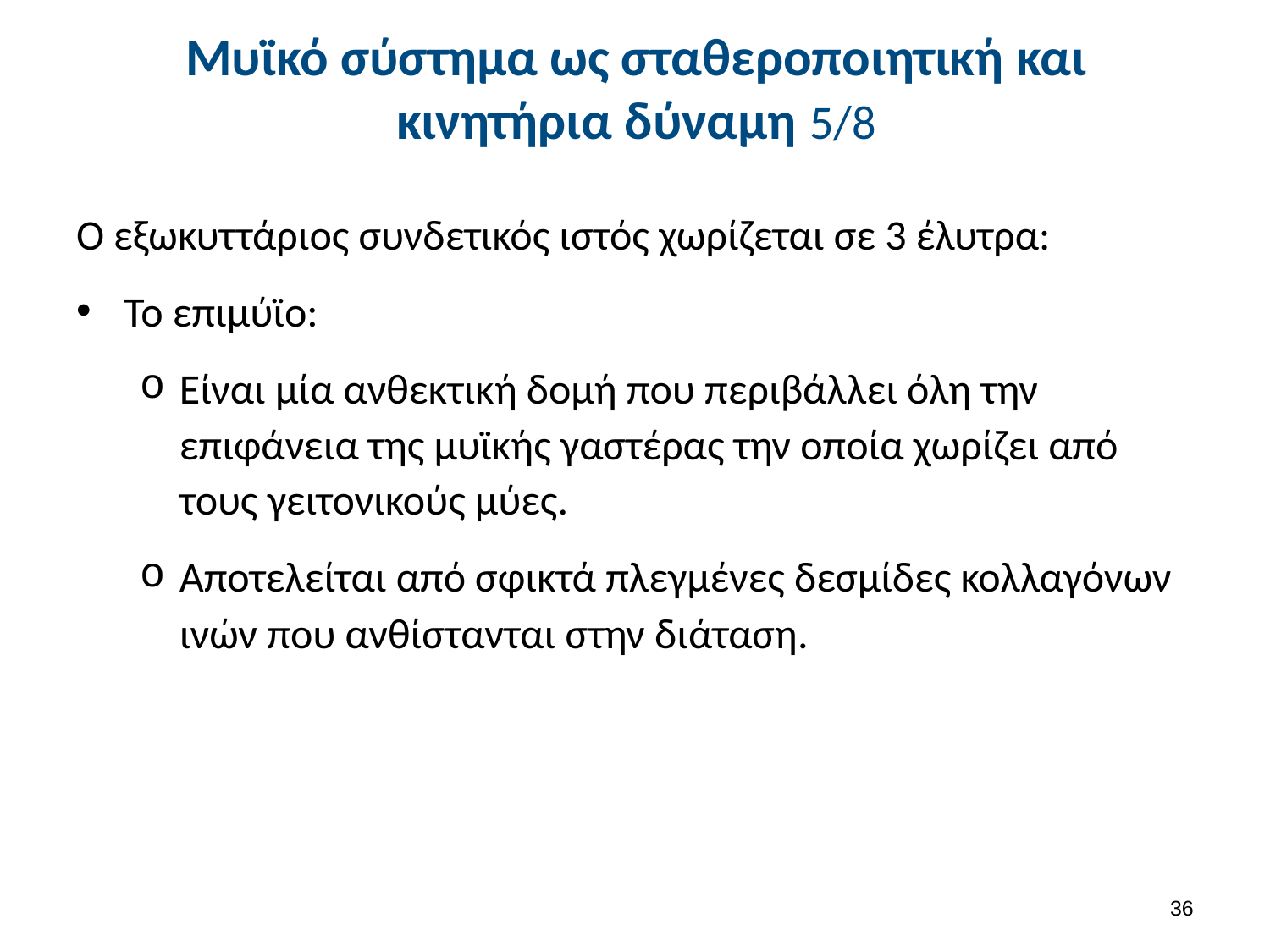

# Μυϊκό σύστημα ως σταθεροποιητική και κινητήρια δύναμη 5/8
Ο εξωκυττάριος συνδετικός ιστός χωρίζεται σε 3 έλυτρα:
Το επιμύϊο:
Είναι μία ανθεκτική δομή που περιβάλλει όλη την επιφάνεια της μυϊκής γαστέρας την οποία χωρίζει από τους γειτονικούς μύες.
Αποτελείται από σφικτά πλεγμένες δεσμίδες κολλαγόνων ινών που ανθίστανται στην διάταση.
36